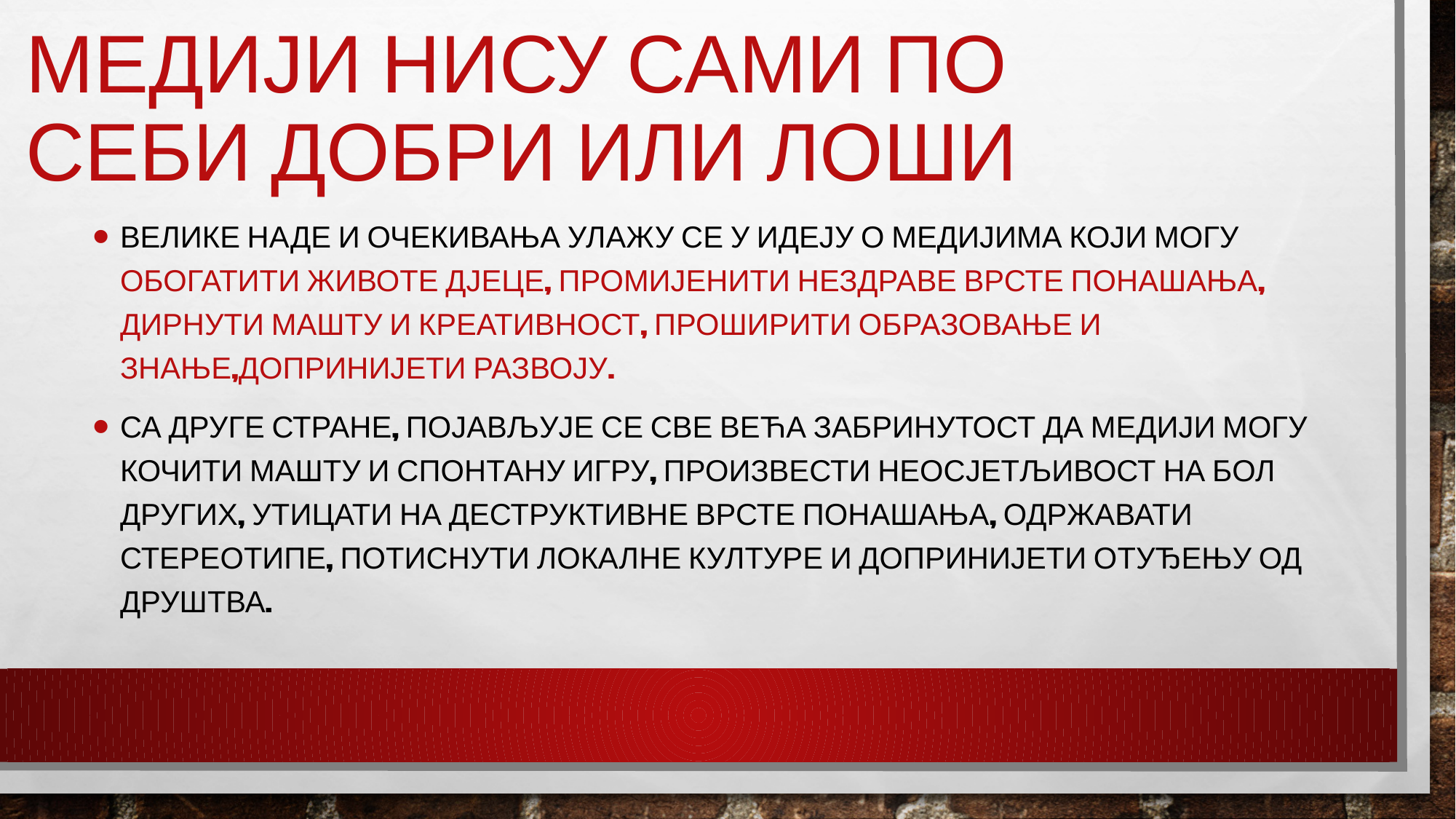

# Медији нису сами по себи добри или лоши
Велике наде и очекивања улажу се у идеју о медијима који могу обогатити животе дјеце, промијенити нездраве врсте понашања, дирнути машту и креативност, проширити образовање и знање,допринијети развоју.
Са друге стране, појављује се све већа забринутост да медији могу кочити машту и спонтану игру, произвести неосјетљивост на бол других, утицати на деСтруктивне Врсте понашања, одржавати стереотипе, потиснути локалне културе и допринијети отуђењу од друштва.